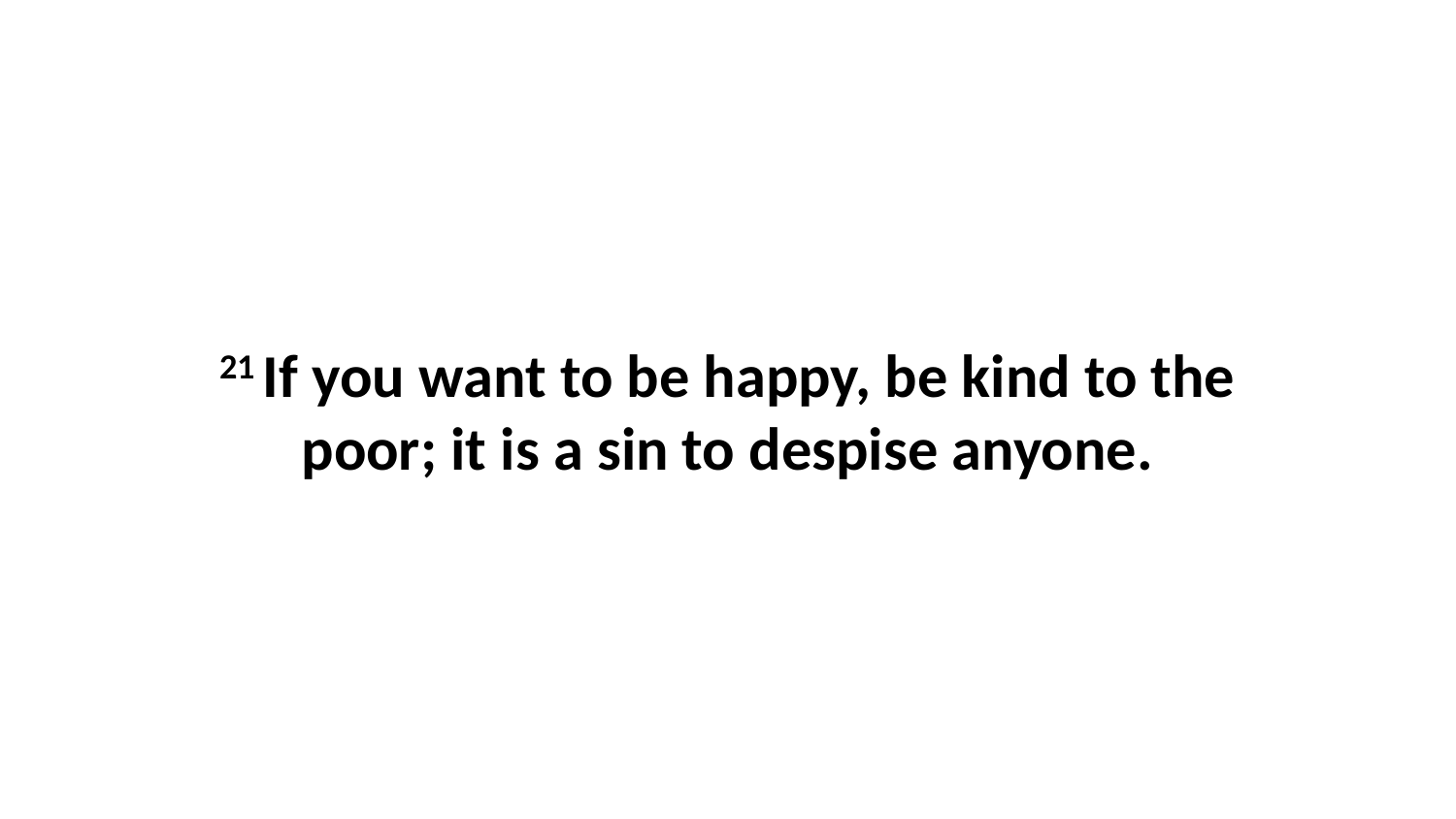

21 If you want to be happy, be kind to the poor; it is a sin to despise anyone.